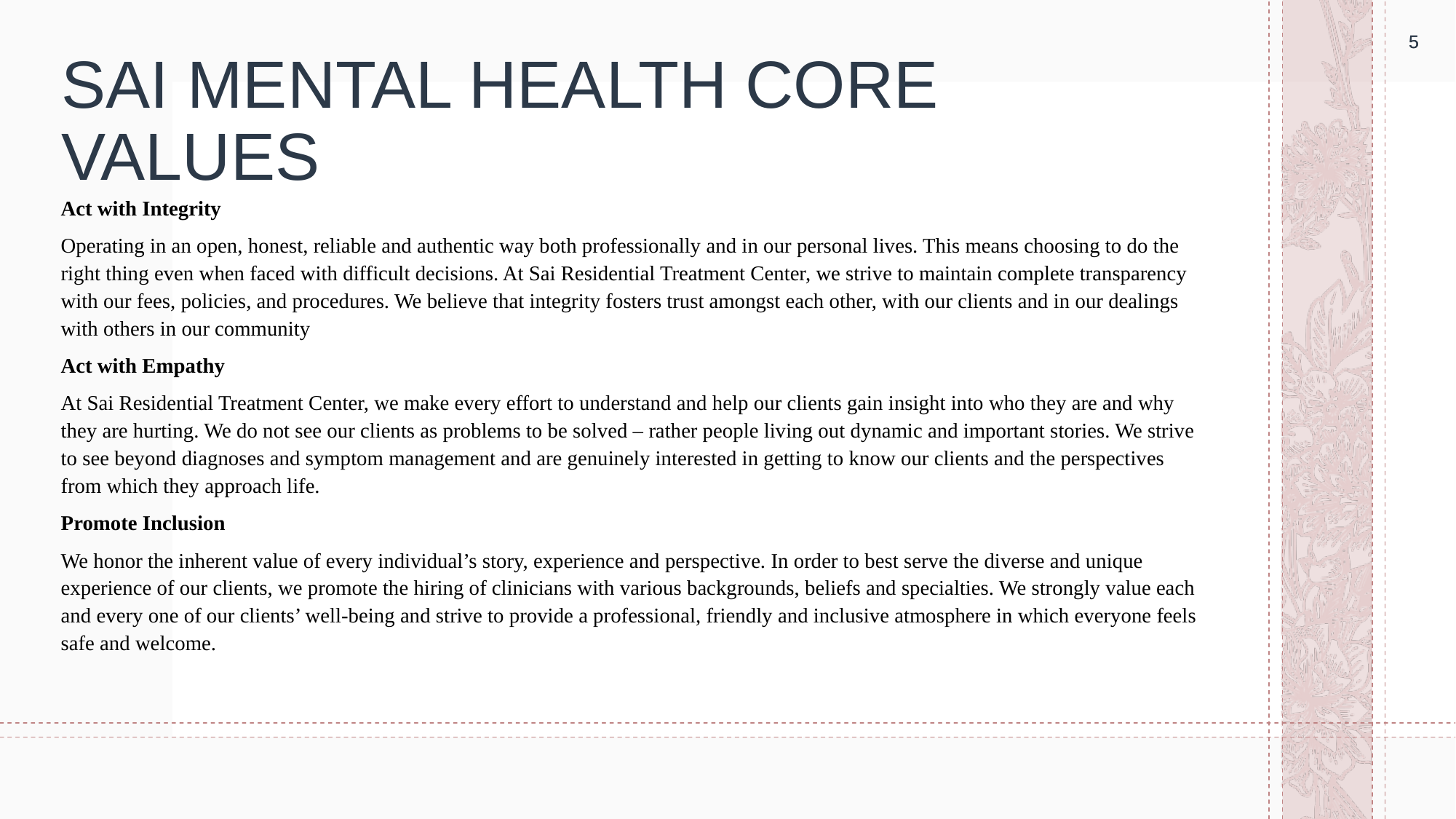

5
5
# SAI MENTAL HEALTH CORE VALUES
Act with Integrity
Operating in an open, honest, reliable and authentic way both professionally and in our personal lives. This means choosing to do the right thing even when faced with difficult decisions. At Sai Residential Treatment Center, we strive to maintain complete transparency with our fees, policies, and procedures. We believe that integrity fosters trust amongst each other, with our clients and in our dealings with others in our community
Act with Empathy
At Sai Residential Treatment Center, we make every effort to understand and help our clients gain insight into who they are and why they are hurting. We do not see our clients as problems to be solved – rather people living out dynamic and important stories. We strive to see beyond diagnoses and symptom management and are genuinely interested in getting to know our clients and the perspectives from which they approach life.
Promote Inclusion
We honor the inherent value of every individual’s story, experience and perspective. In order to best serve the diverse and unique experience of our clients, we promote the hiring of clinicians with various backgrounds, beliefs and specialties. We strongly value each and every one of our clients’ well-being and strive to provide a professional, friendly and inclusive atmosphere in which everyone feels safe and welcome.